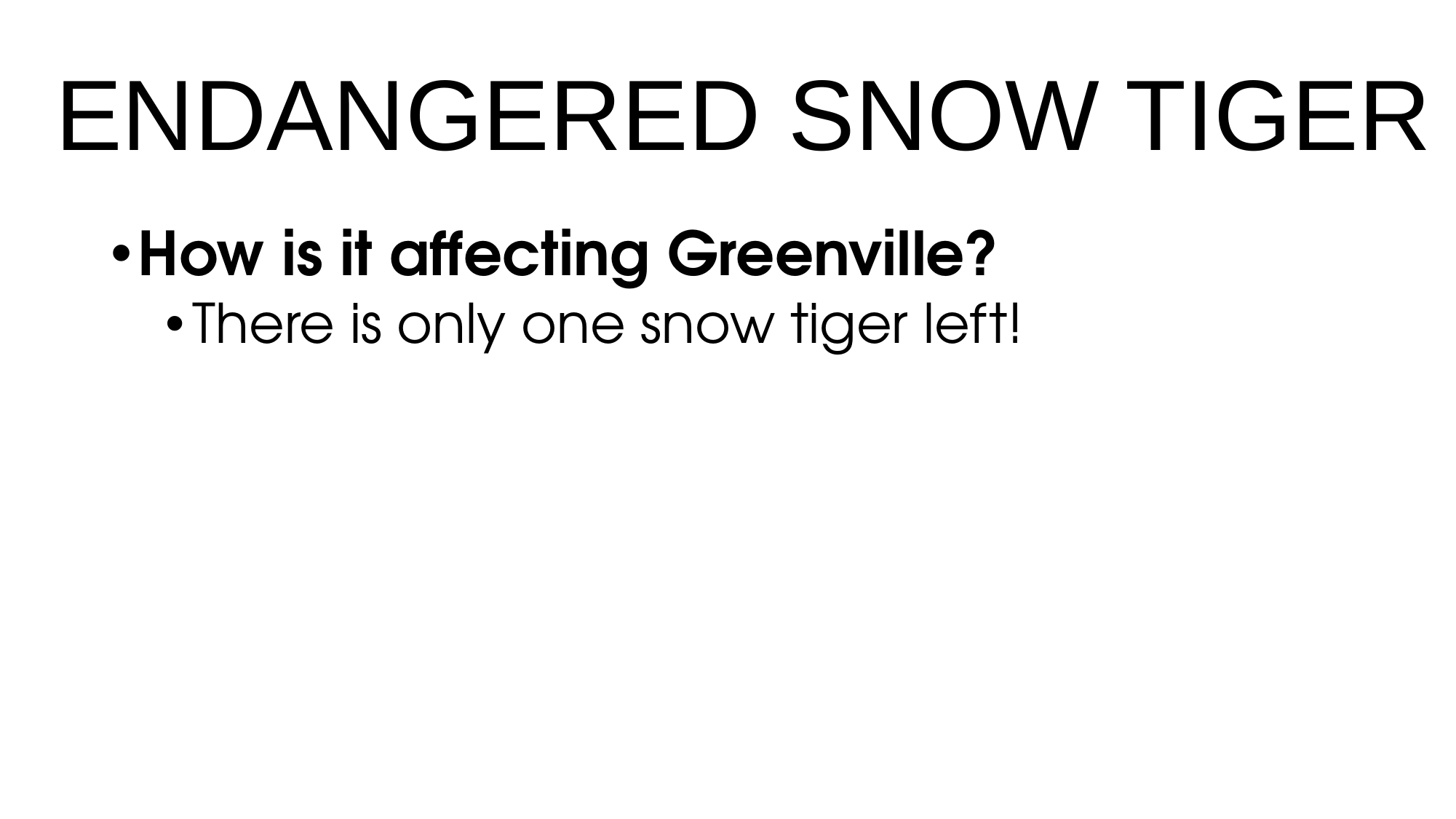

# ENDANGERED SNOW TIGER
How is it affecting Greenville?
There is only one snow tiger left!